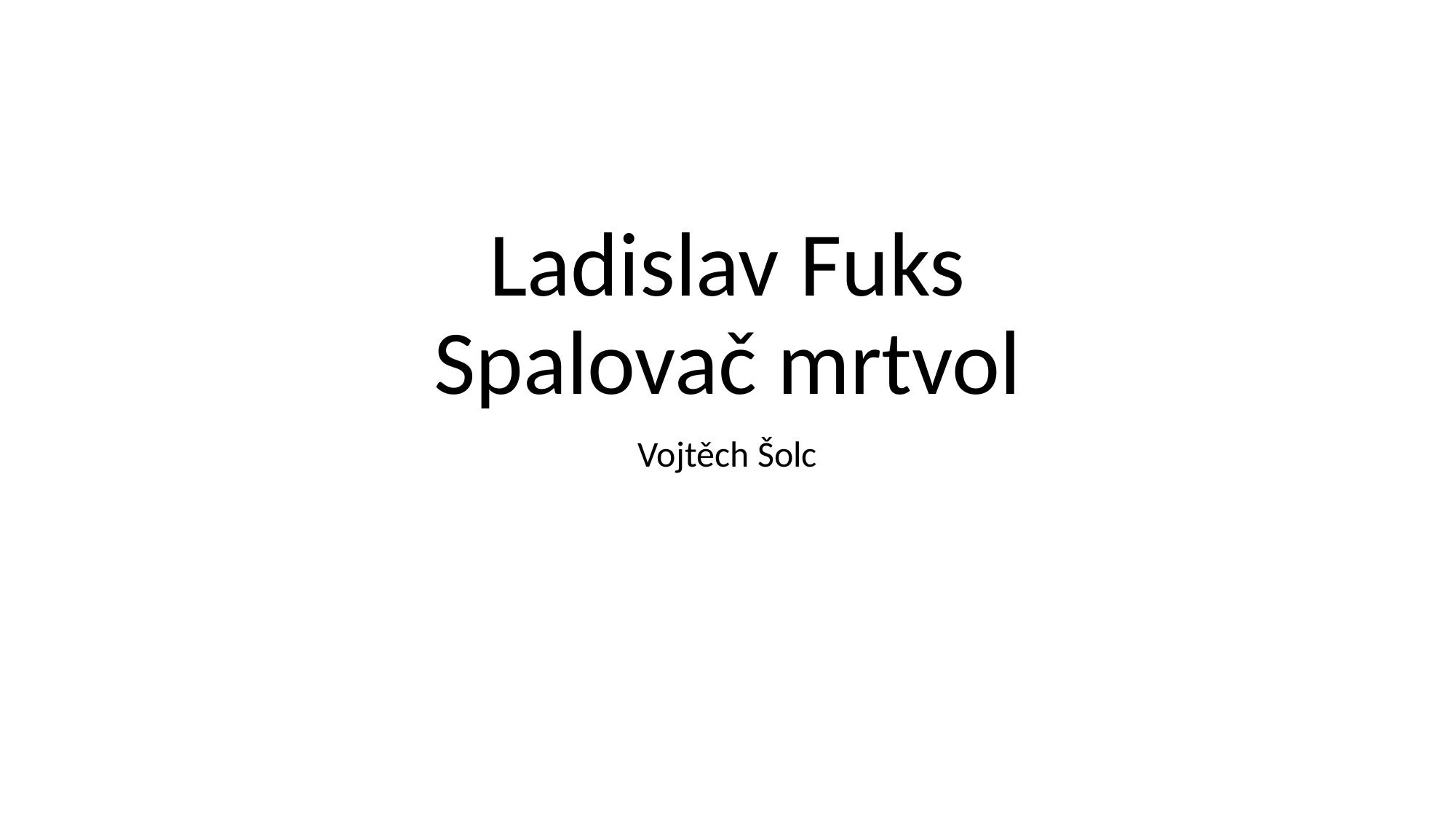

# Ladislav Fuks Spalovač mrtvol
Vojtěch Šolc